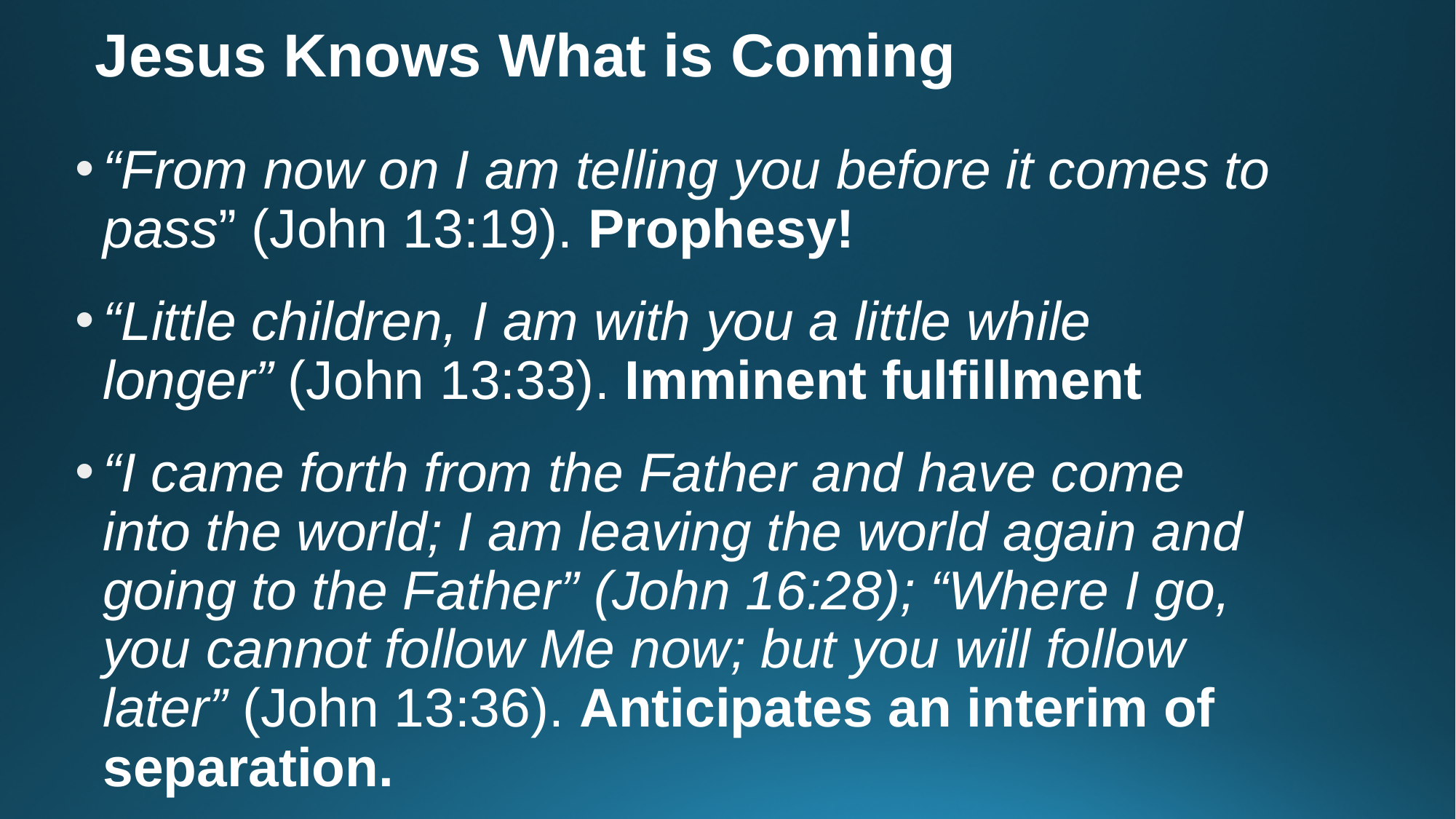

# Jesus Knows What is Coming
“From now on I am telling you before it comes to pass” (John 13:19). Prophesy!
“Little children, I am with you a little while longer” (John 13:33). Imminent fulfillment
“I came forth from the Father and have come into the world; I am leaving the world again and going to the Father” (John 16:28); “Where I go, you cannot follow Me now; but you will follow later” (John 13:36). Anticipates an interim of separation.